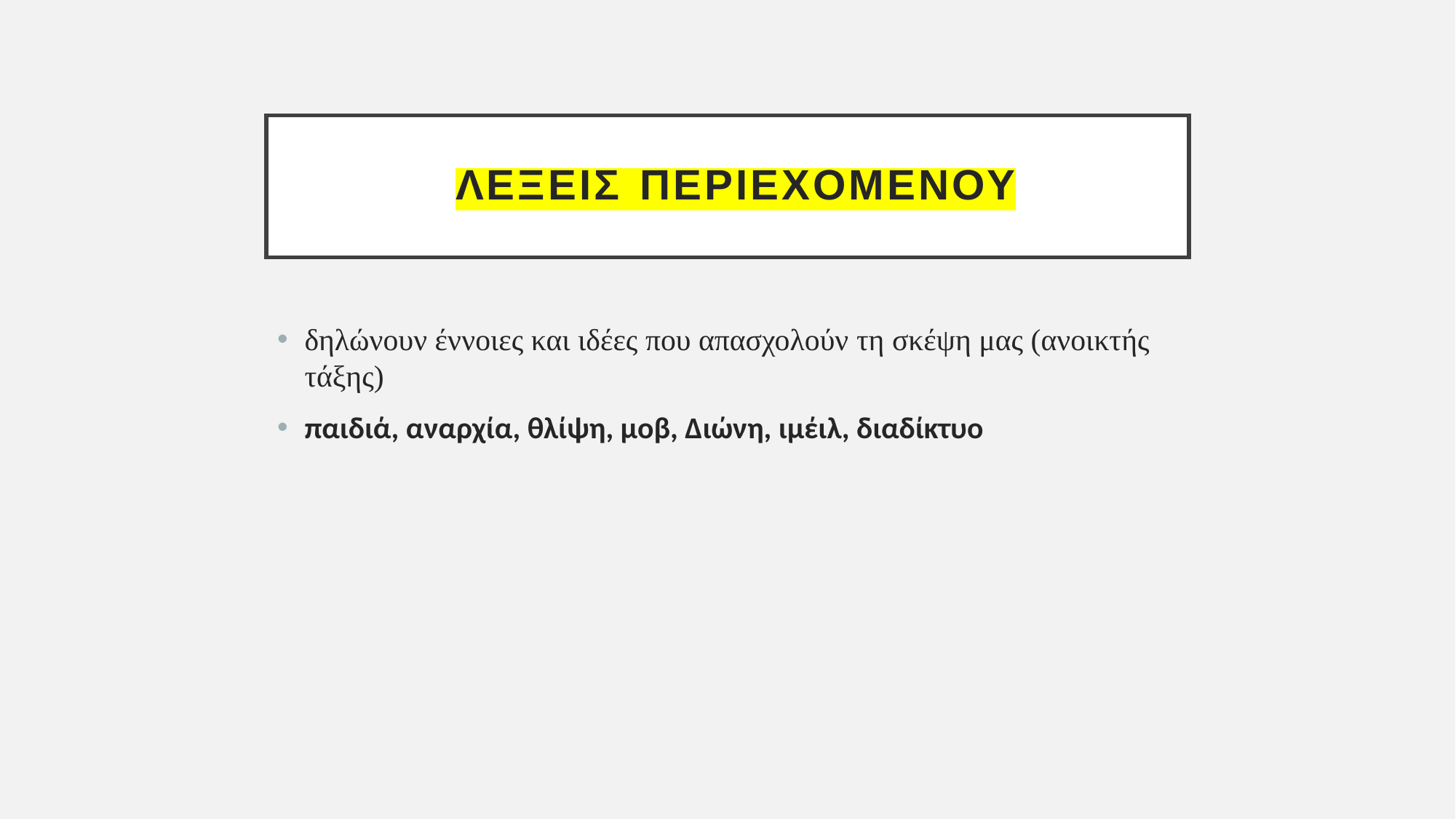

# λεξεισ περιεχομενου
δηλώνουν έννοιες και ιδέες που απασχολούν τη σκέψη μας (ανοικτής τάξης)
παιδιά, αναρχία, θλίψη, μοβ, Διώνη, ιμέιλ, διαδίκτυο